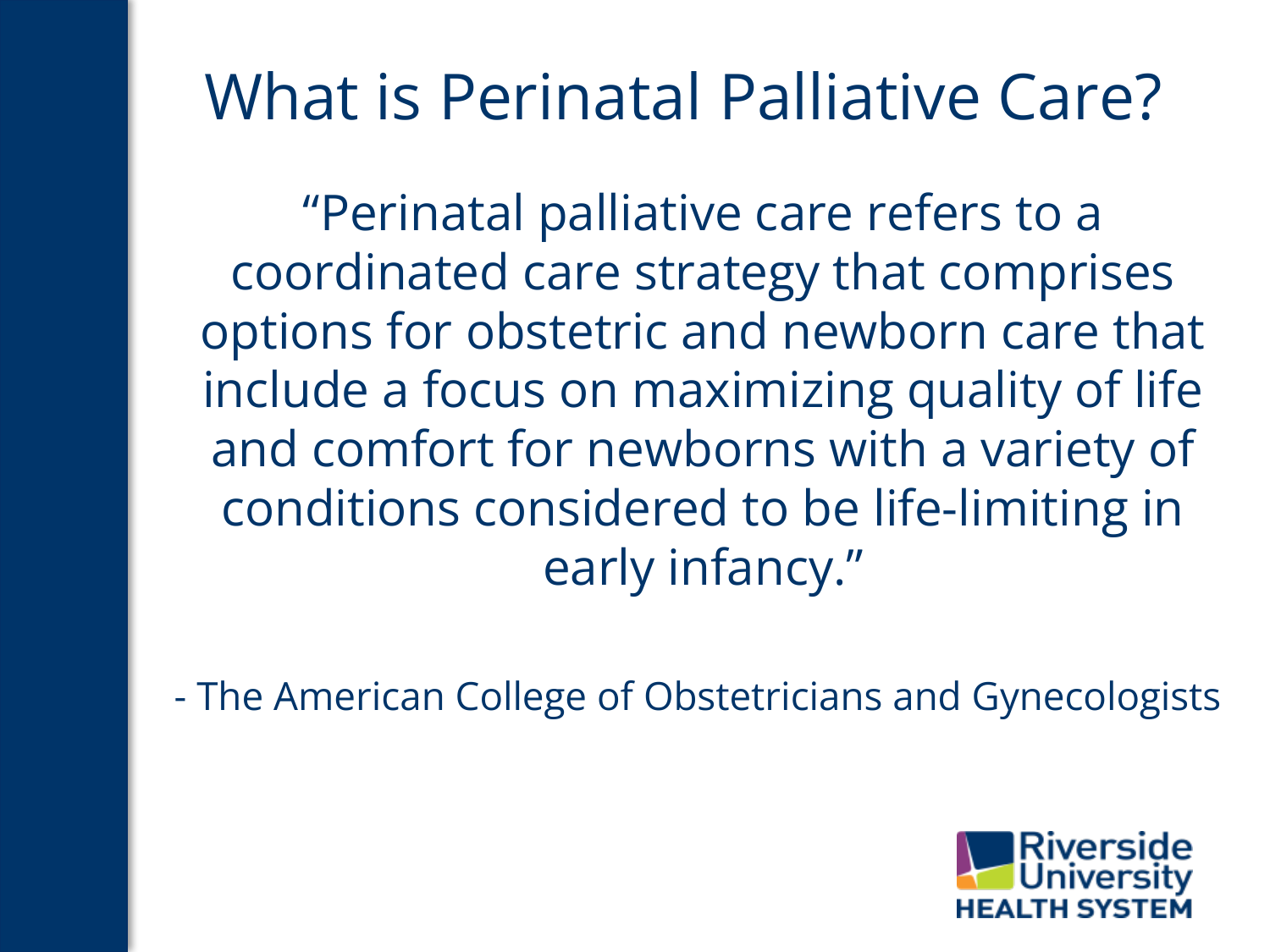

# What is Perinatal Palliative Care?
“Perinatal palliative care refers to a coordinated care strategy that comprises options for obstetric and newborn care that include a focus on maximizing quality of life and comfort for newborns with a variety of conditions considered to be life-limiting in early infancy.”

- The American College of Obstetricians and Gynecologists